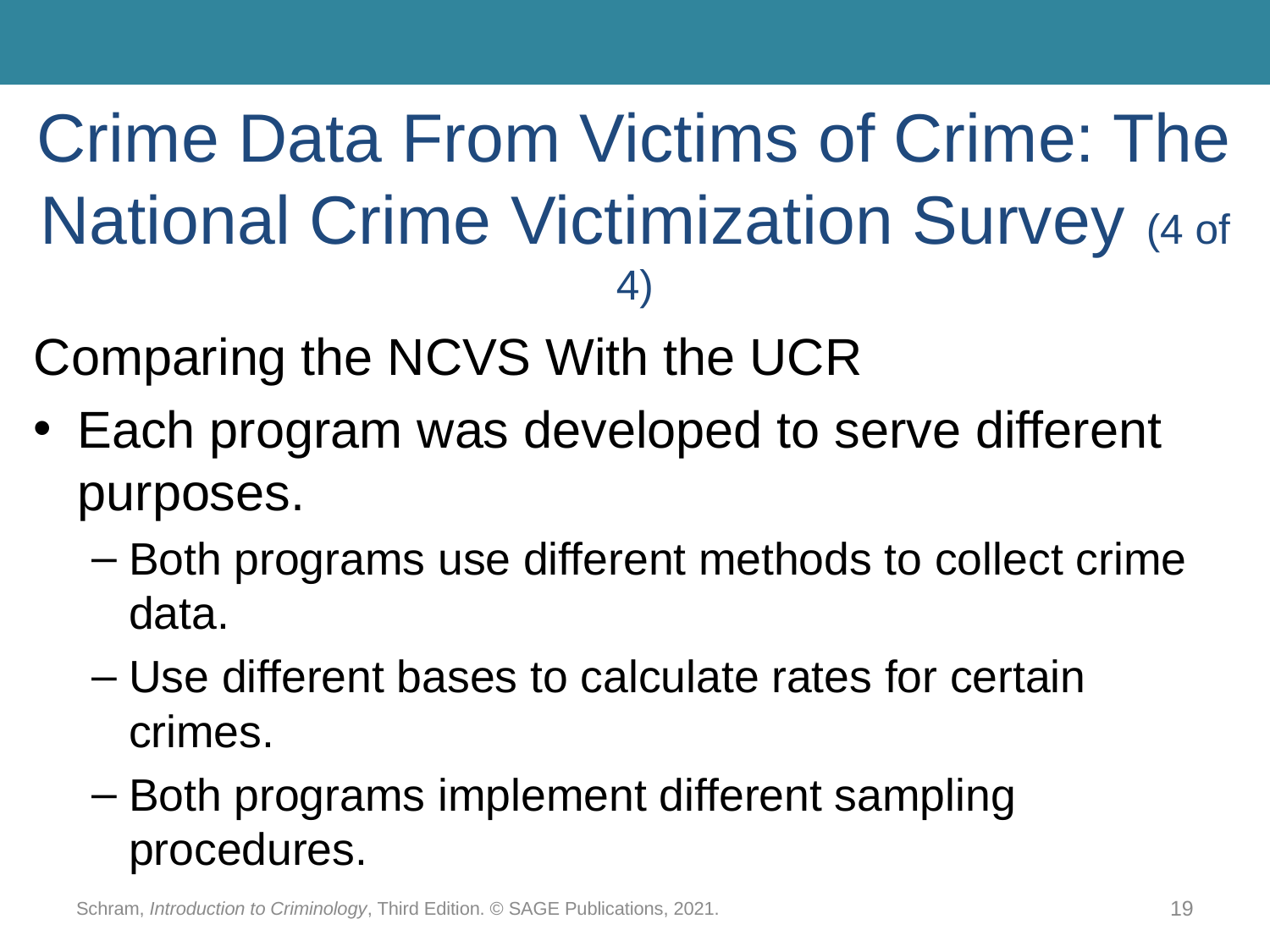

# Crime Data From Victims of Crime: The National Crime Victimization Survey (4 of 4)
Comparing the NCVS With the UCR
Each program was developed to serve different purposes.
Both programs use different methods to collect crime data.
Use different bases to calculate rates for certain crimes.
Both programs implement different sampling procedures.
Schram, Introduction to Criminology, Third Edition. © SAGE Publications, 2021.
19